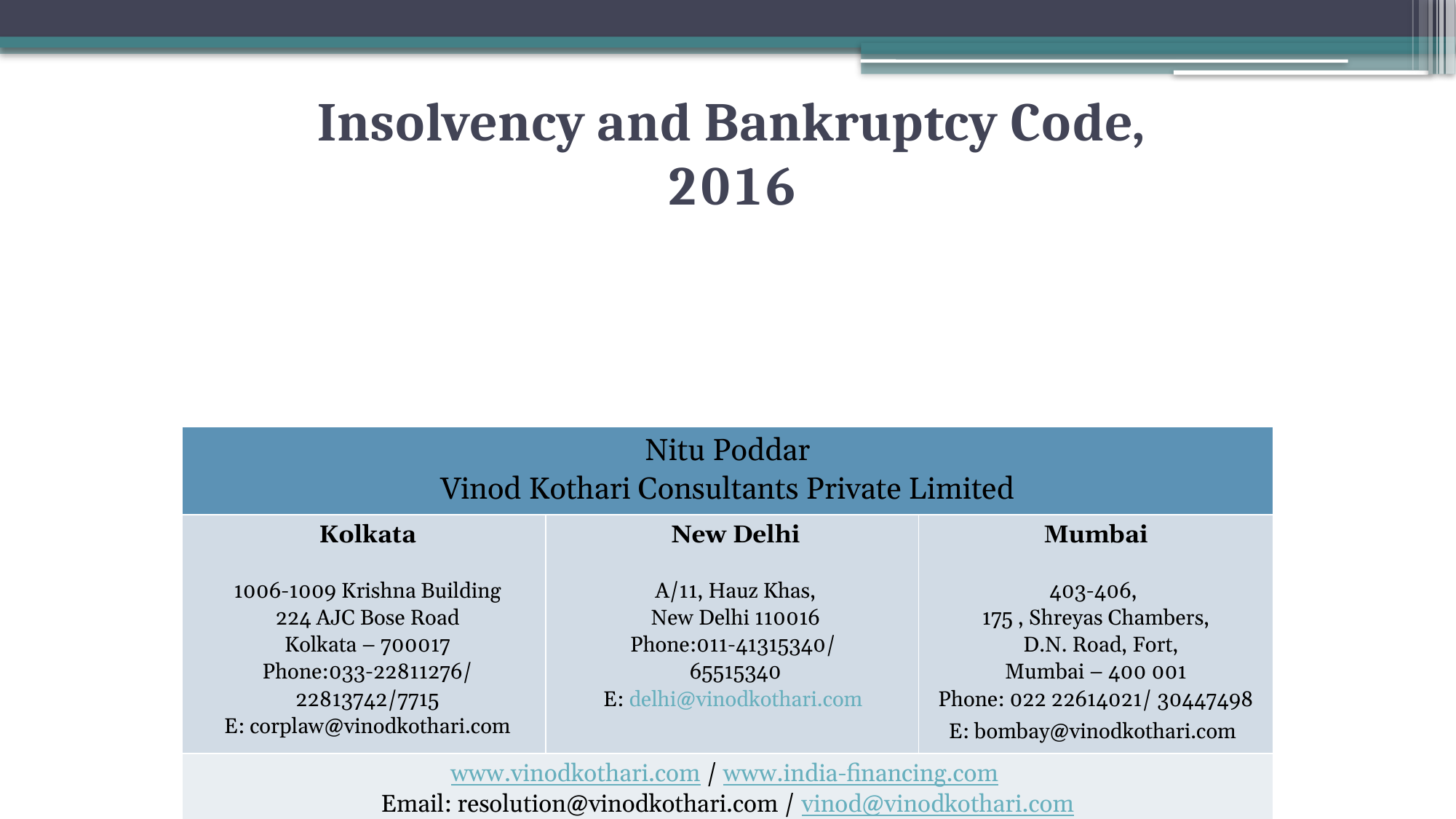

Insolvency and Bankruptcy Code, 2016
| Nitu Poddar Vinod Kothari Consultants Private Limited |  |  |
| --- | --- | --- |
| Kolkata 1006-1009 Krishna Building 224 AJC Bose Road Kolkata – 700017 Phone:033-22811276/ 22813742/7715 E: corplaw@vinodkothari.com | New Delhi A/11, Hauz Khas, New Delhi 110016 Phone:011-41315340/ 65515340 E: delhi@vinodkothari.com | Mumbai 403-406, 175 , Shreyas Chambers, D.N. Road, Fort, Mumbai – 400 001 Phone: 022 22614021/ 30447498 E: bombay@vinodkothari.com |
| www.vinodkothari.com / www.india-financing.com Email: resolution@vinodkothari.com / vinod@vinodkothari.com |  |  |